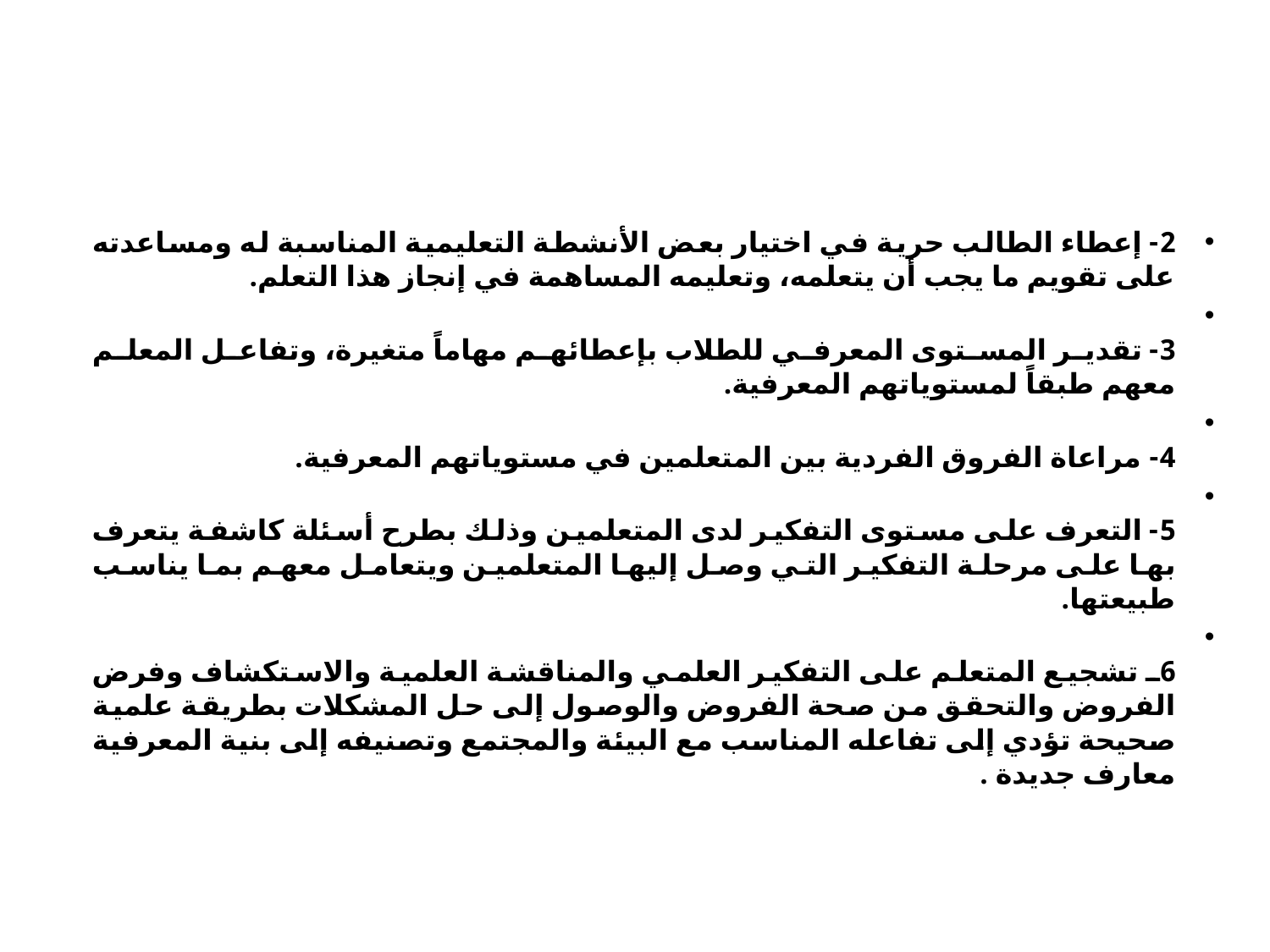

#
2- إعطاء الطالب حرية في اختيار بعض الأنشطة التعليمية المناسبة له ومساعدته على تقويم ما يجب أن يتعلمه، وتعليمه المساهمة في إنجاز هذا التعلم.
3- تقدير المستوى المعرفي للطلاب بإعطائهم مهاماً متغيرة، وتفاعل المعلم معهم طبقاً لمستوياتهم المعرفية.
4- مراعاة الفروق الفردية بين المتعلمين في مستوياتهم المعرفية.
5- التعرف على مستوى التفكير لدى المتعلمين وذلك بطرح أسئلة كاشفة يتعرف بها على مرحلة التفكير التي وصل إليها المتعلمين ويتعامل معهم بما يناسب طبيعتها.
6ـ تشجيع المتعلم على التفكير العلمي والمناقشة العلمية والاستكشاف وفرض الفروض والتحقق من صحة الفروض والوصول إلى حل المشكلات بطريقة علمية صحيحة تؤدي إلى تفاعله المناسب مع البيئة والمجتمع وتصنيفه إلى بنية المعرفية معارف جديدة .